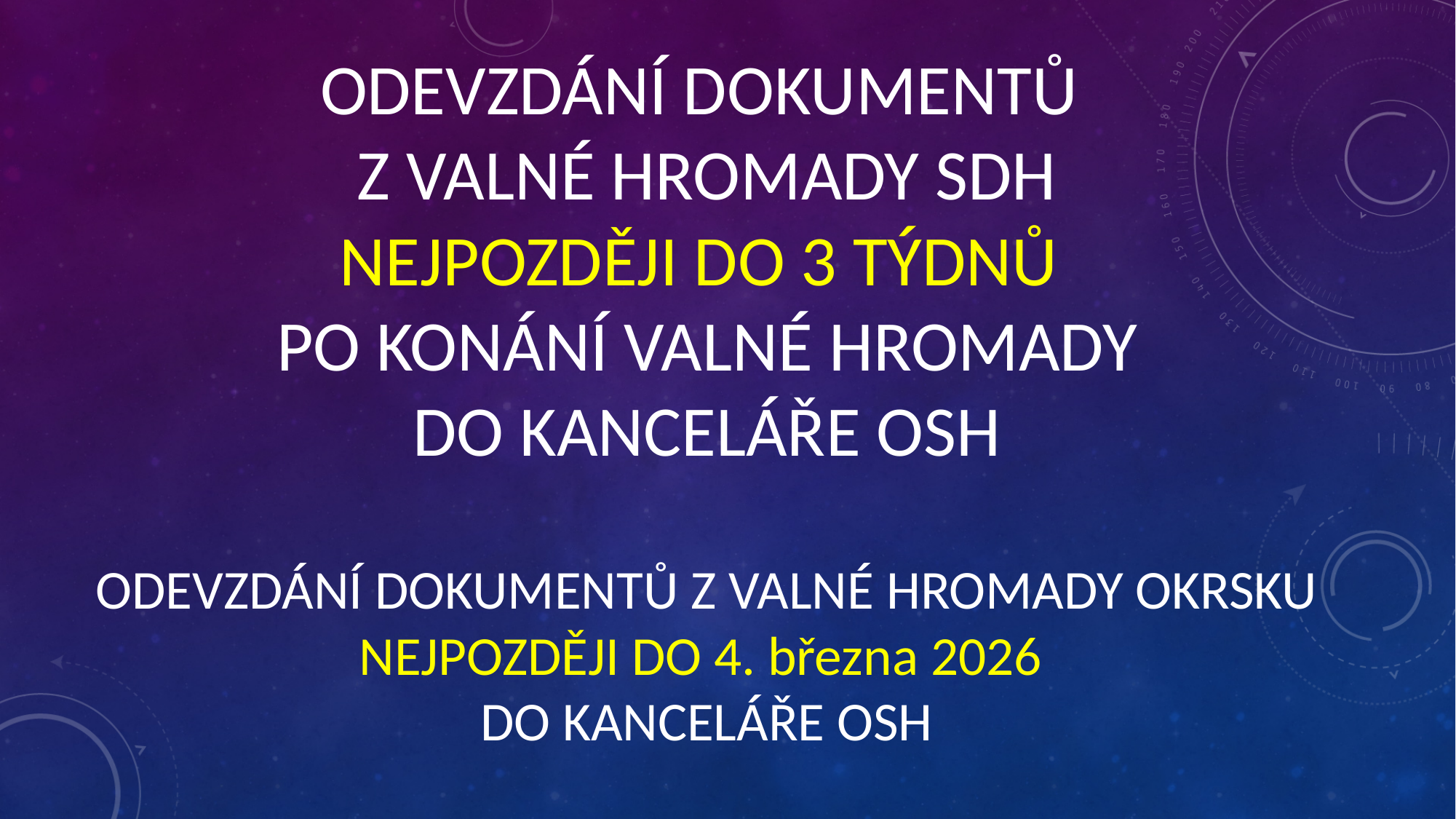

# Odevzdání dokumentů z valné hromady SDH nejpozději do 3 týdnů po konání valné hromady do kanceláře OSH
Odevzdání dokumentů z valné hromady OKRSKU
nejpozději DO 4. března 2026
do kanceláře OSH